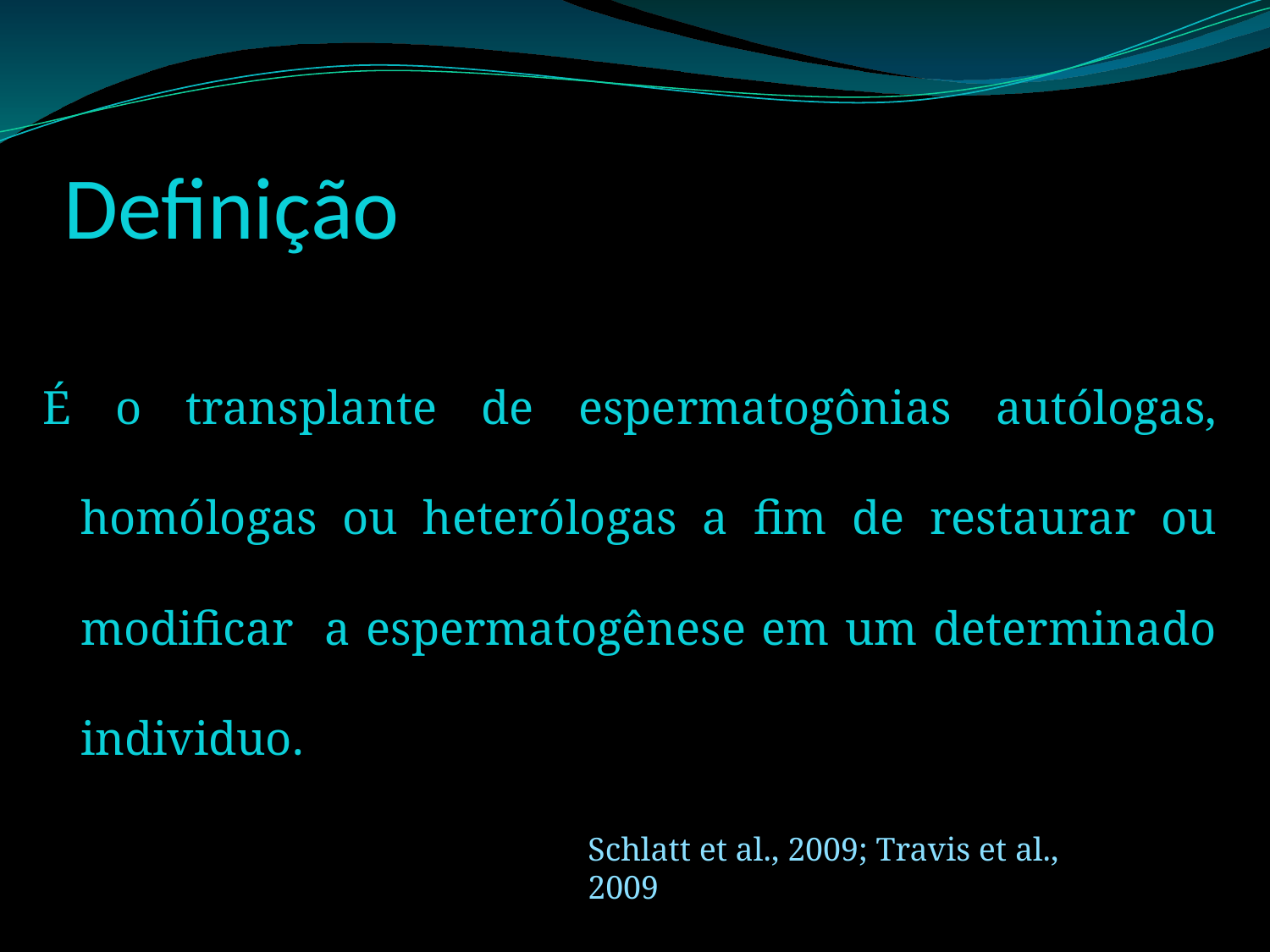

# Definição
É o transplante de espermatogônias autólogas, homólogas ou heterólogas a fim de restaurar ou modificar  a espermatogênese em um determinado individuo.
Schlatt et al., 2009; Travis et al., 2009